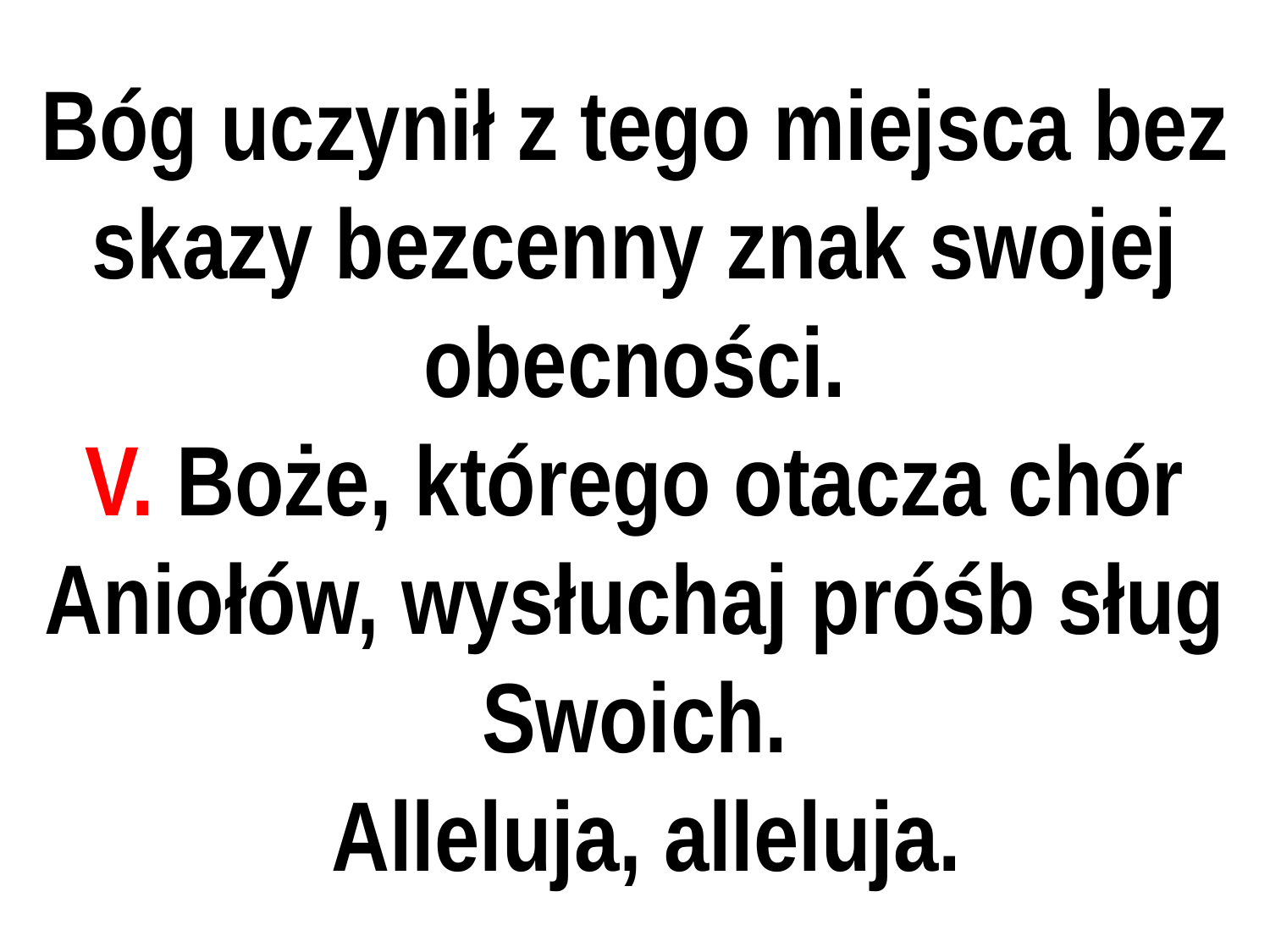

# Bóg uczynił z tego miejsca bez skazy bezcenny znak swojej obecności.
V. Boże, którego otacza chór Aniołów, wysłuchaj próśb sług Swoich.
 Alleluja, alleluja.